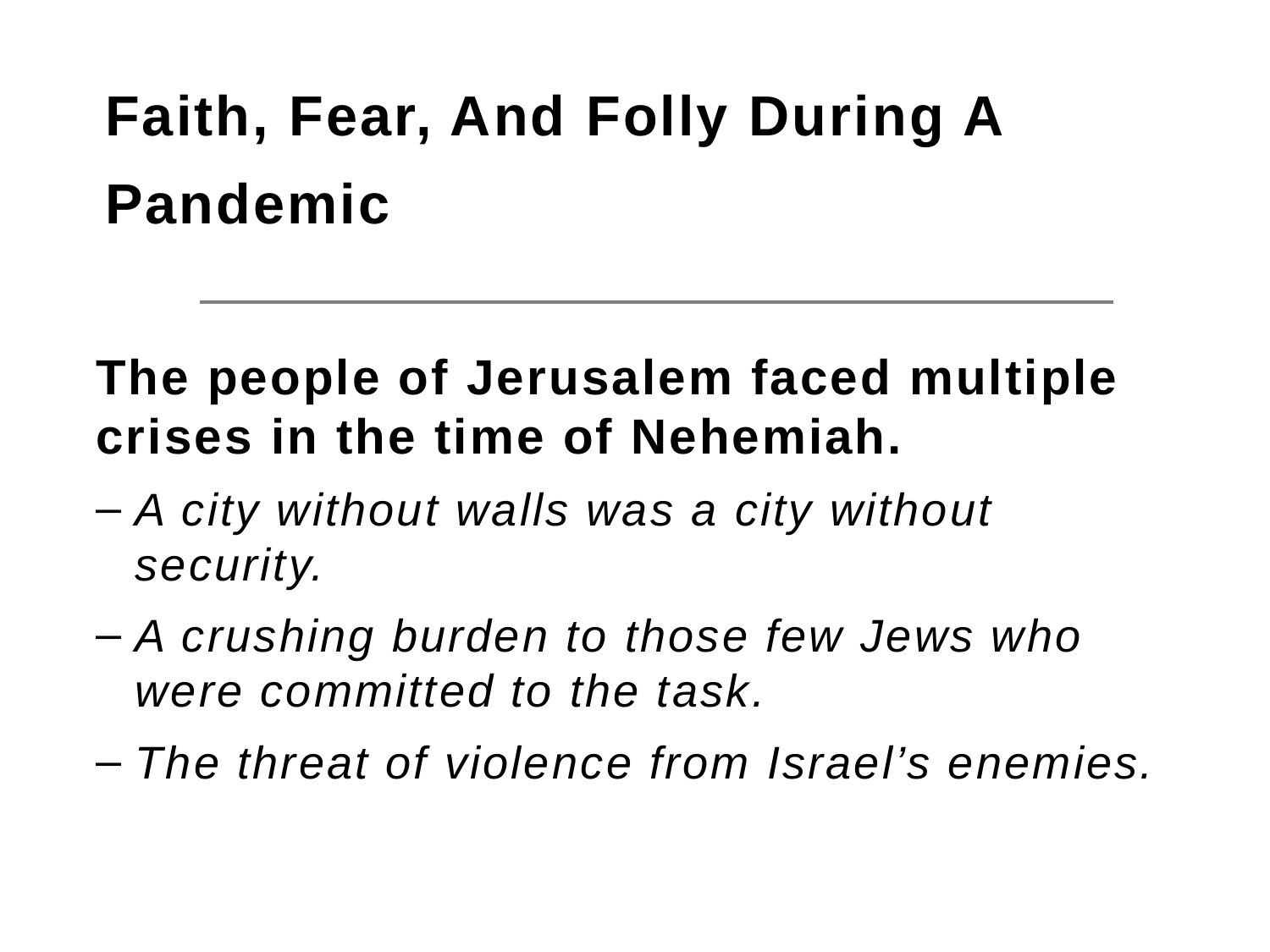

# Faith, Fear, And Folly During A Pandemic
The people of Jerusalem faced multiple crises in the time of Nehemiah.
A city without walls was a city without security.
A crushing burden to those few Jews who were committed to the task.
The threat of violence from Israel’s enemies.